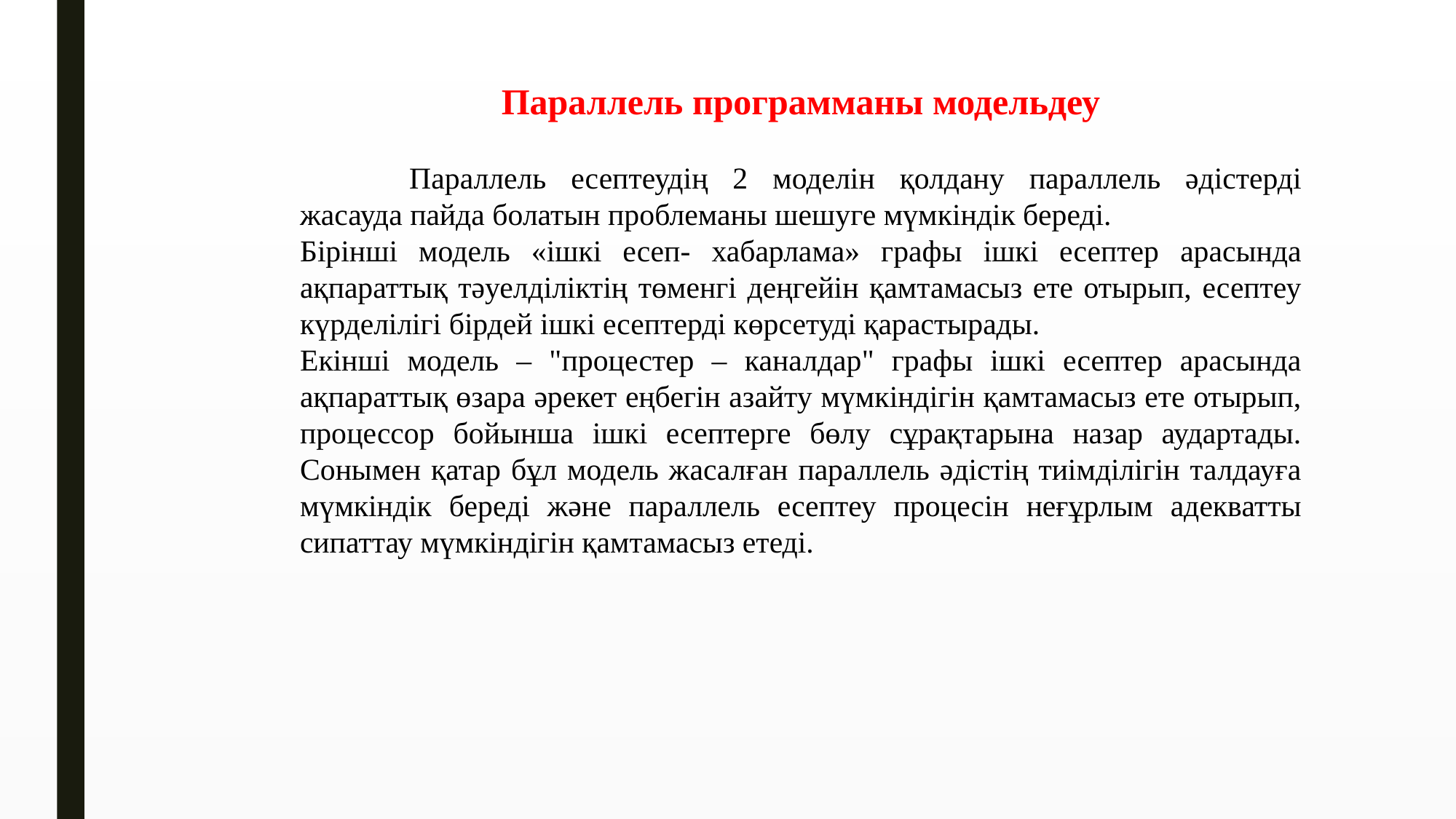

Параллель программаны модельдеу

	Параллель есептеудің 2 моделін қолдану параллель əдістерді жасауда пайда болатын проблеманы шешуге мүмкіндік береді.
Бірінші модель «ішкі есеп- хабарлама» графы ішкі есептер арасында ақпараттық тəуелділіктің төменгі деңгейін қамтамасыз ете отырып, есептеу күрделілігі бірдей ішкі есептерді көрсетуді қарастырады.
Екінші модель – "процестер – каналдар" графы ішкі есептер арасында ақпараттық өзара əрекет еңбегін азайту мүмкіндігін қамтамасыз ете отырып, процессор бойынша ішкі есептерге бөлу сұрақтарына назар аудартады. Сонымен қатар бұл модель жасалған параллель əдістің тиімділігін талдауға мүмкіндік береді жəне параллель есептеу процесін неғұрлым адекватты сипаттау мүмкіндігін қамтамасыз етеді.